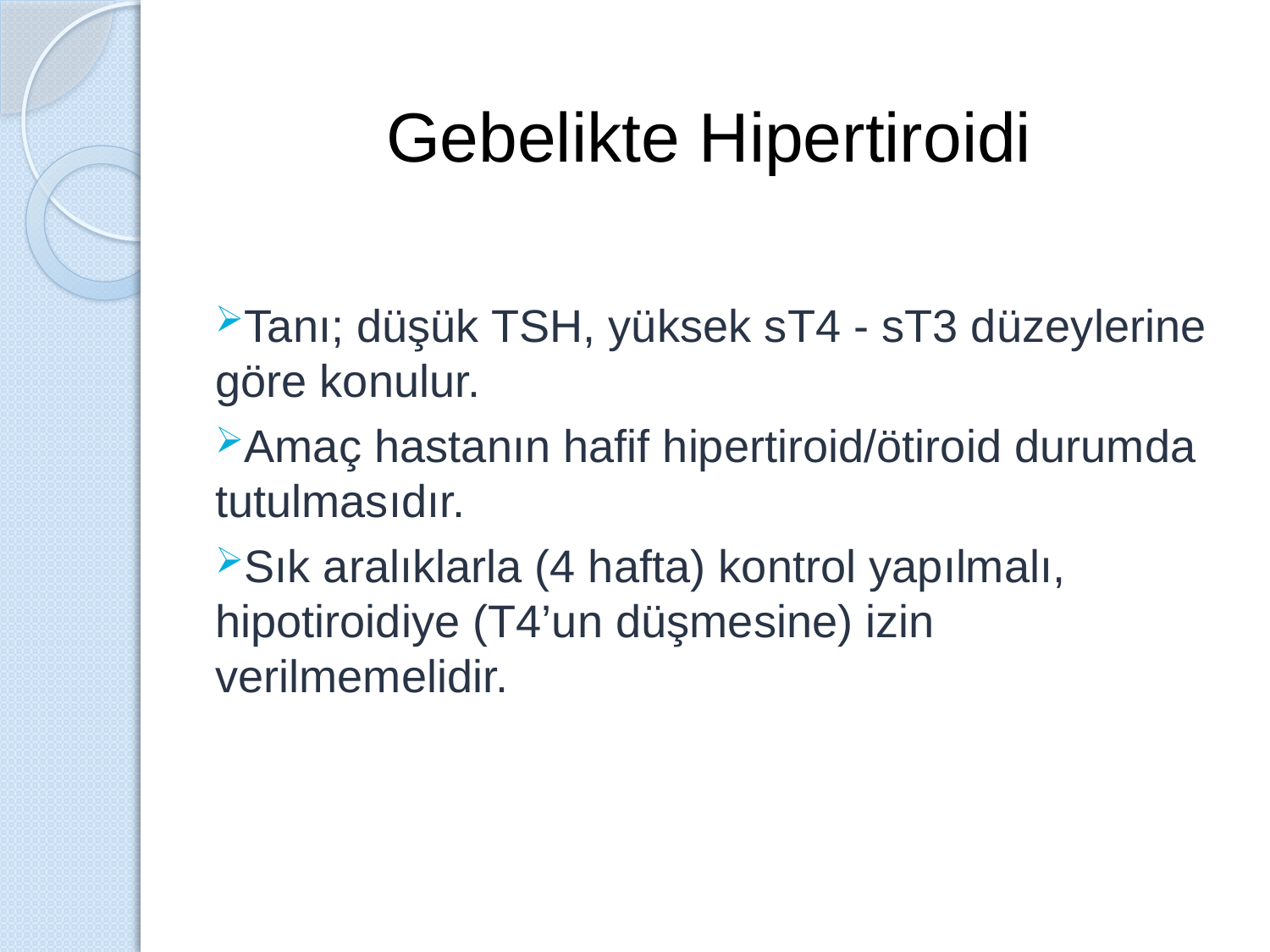

# Gebelikte Hipertiroidi
Tanı; düşük TSH, yüksek sT4 - sT3 düzeylerine göre konulur.
Amaç hastanın hafif hipertiroid/ötiroid durumda tutulmasıdır.
Sık aralıklarla (4 hafta) kontrol yapılmalı, hipotiroidiye (T4’un düşmesine) izin verilmemelidir.